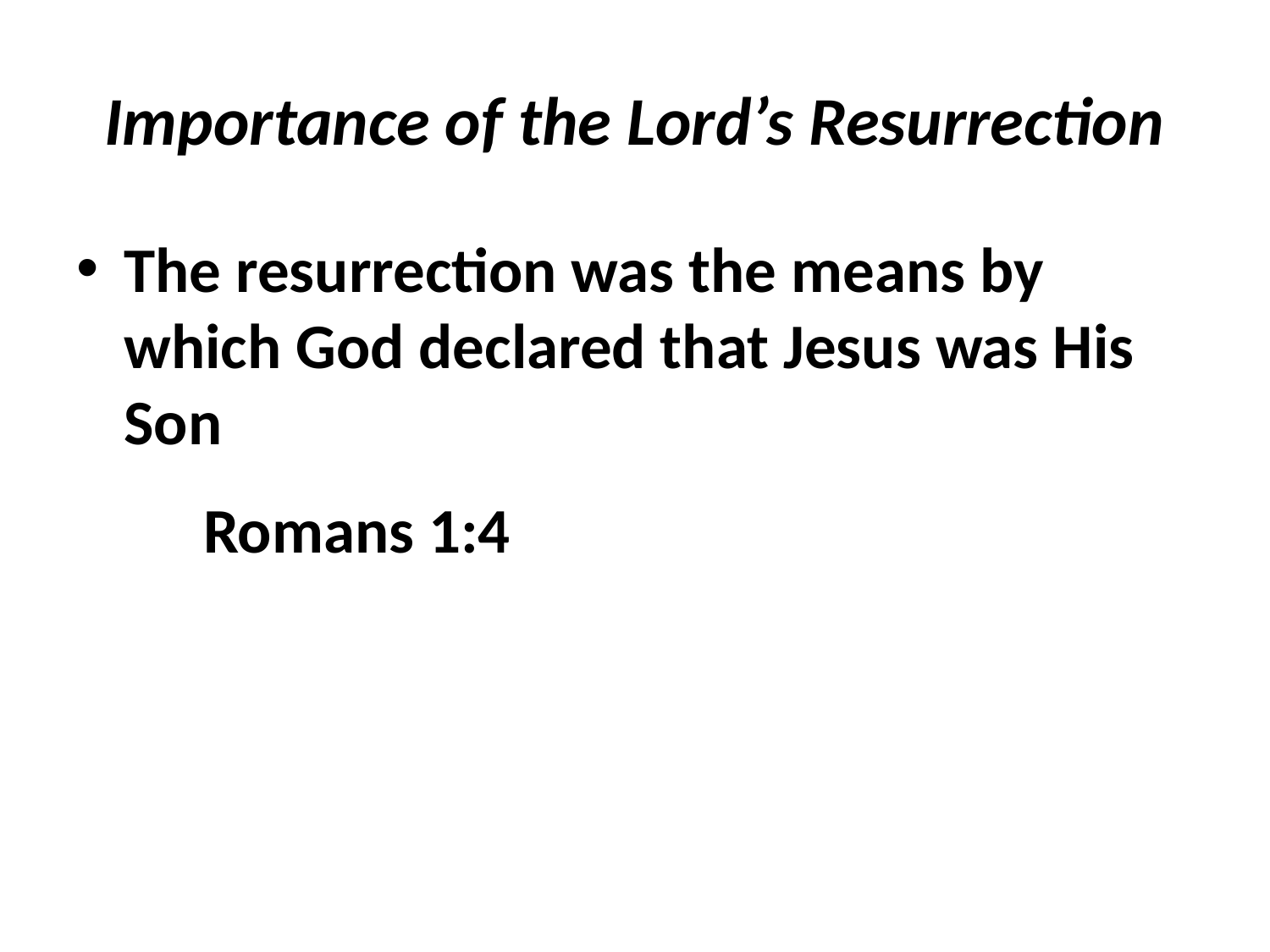

# Importance of the Lord’s Resurrection
The resurrection was the means by which God declared that Jesus was His Son

Romans 1:4